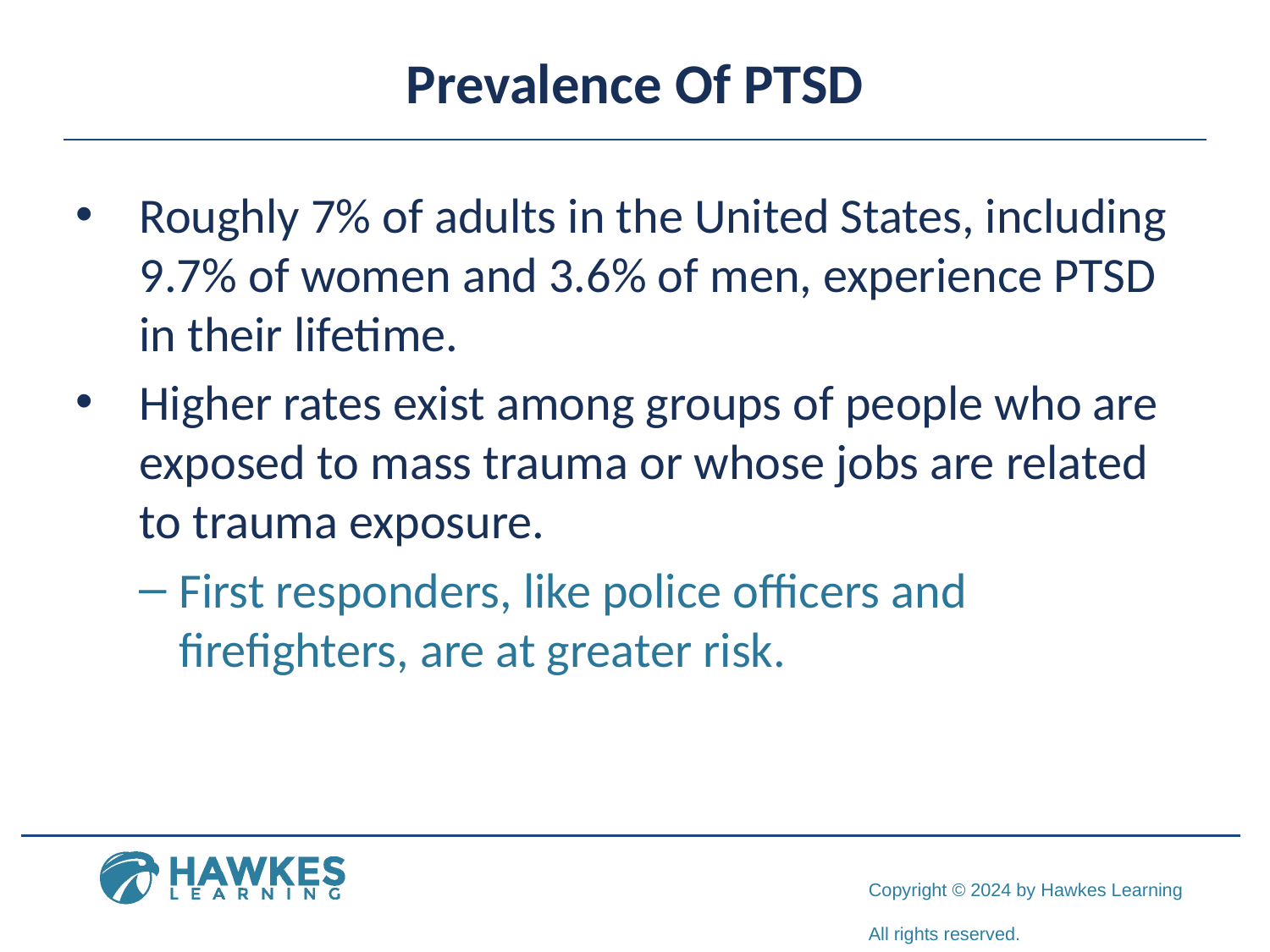

# Prevalence Of PTSD
Roughly 7% of adults in the United States, including 9.7% of women and 3.6% of men, experience PTSD in their lifetime.
Higher rates exist among groups of people who are exposed to mass trauma or whose jobs are related to trauma exposure.
First responders, like police officers and firefighters, are at greater risk.